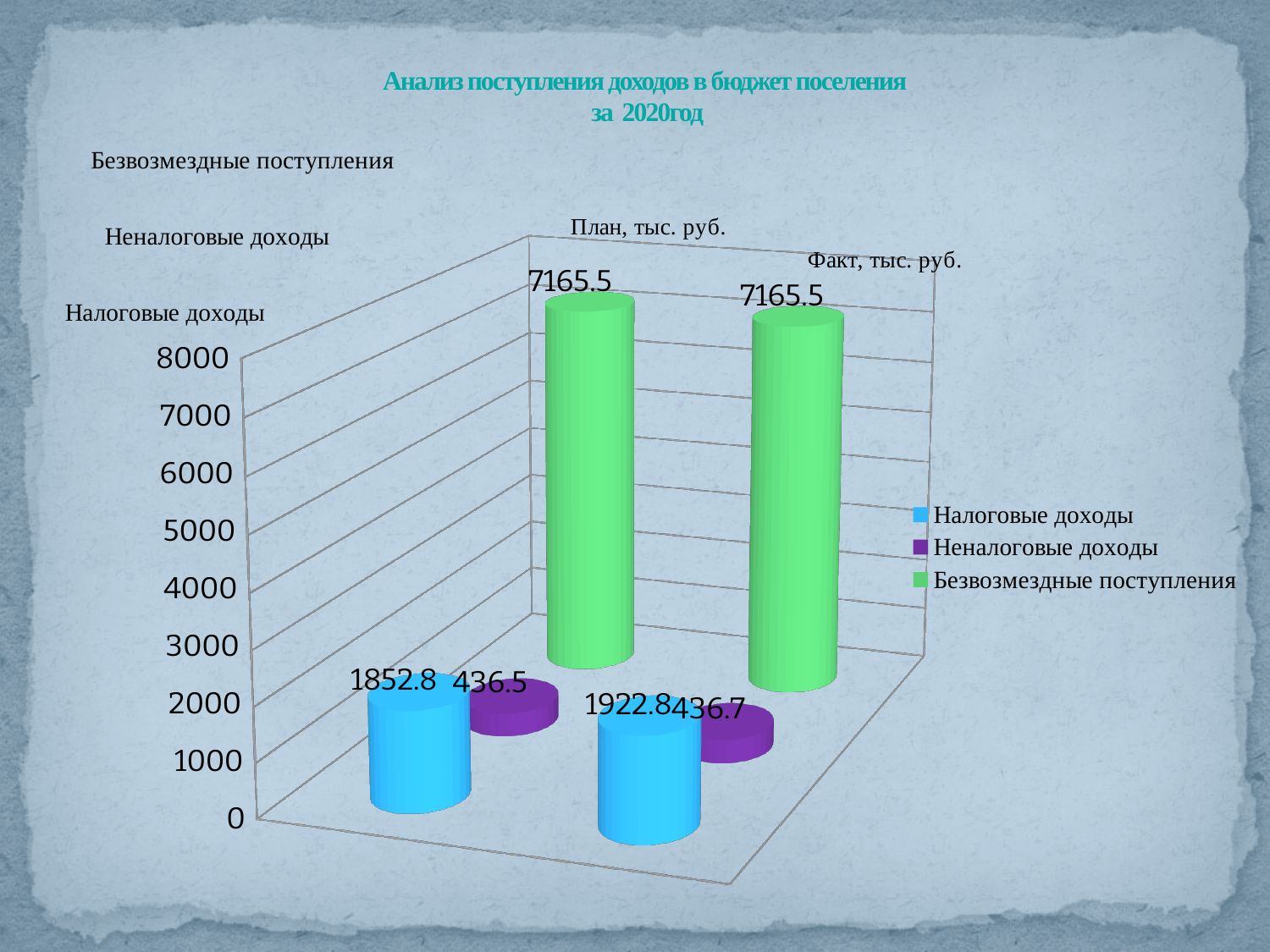

# Анализ поступления доходов в бюджет поселения за  2020год

[unsupported chart]